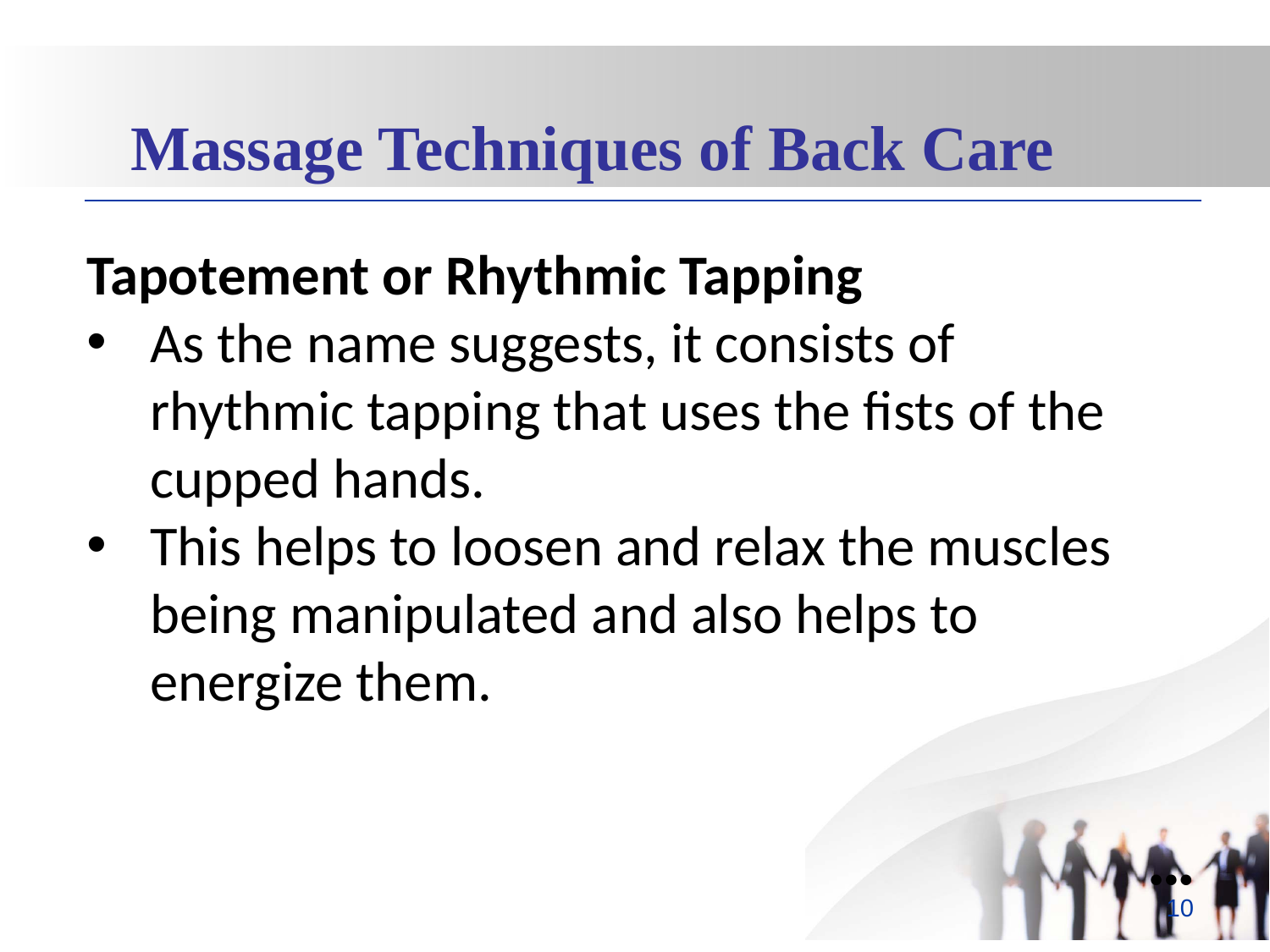

Massage Techniques of Back Care
Tapotement or Rhythmic Tapping
As the name suggests, it consists of rhythmic tapping that uses the fists of the cupped hands.
This helps to loosen and relax the muscles being manipulated and also helps to energize them.
●●●
10